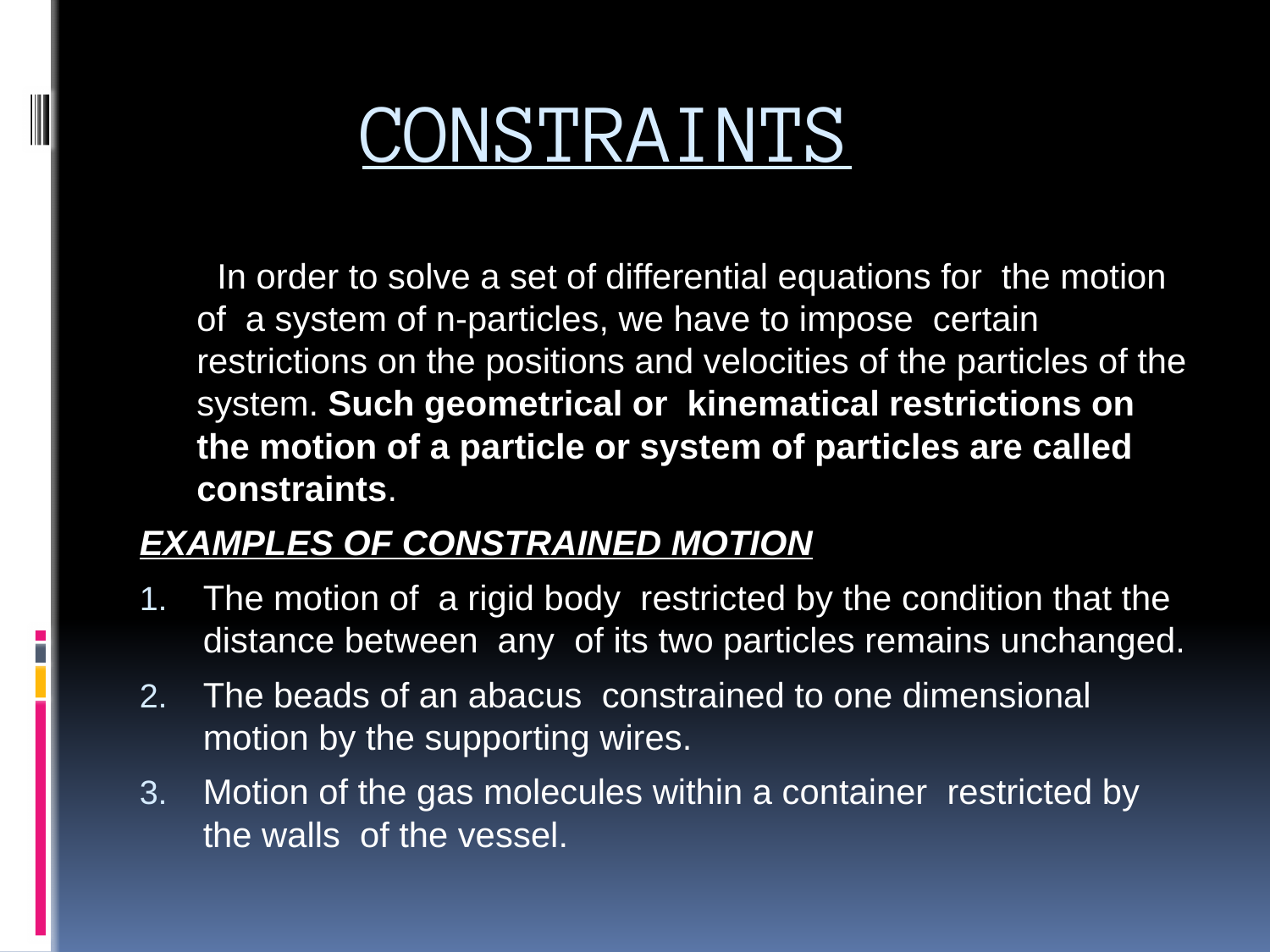

# CONSTRAINTS
       In order to solve a set of differential equations for  the motion of  a system of n-particles, we have to impose  certain restrictions on the positions and velocities of the particles of the system. Such geometrical or  kinematical restrictions on the motion of a particle or system of particles are called constraints.
EXAMPLES OF CONSTRAINED MOTION
The motion of  a rigid body  restricted by the condition that the distance between  any  of its two particles remains unchanged.
The beads of an abacus  constrained to one dimensional motion by the supporting wires.
Motion of the gas molecules within a container  restricted by the walls  of the vessel.